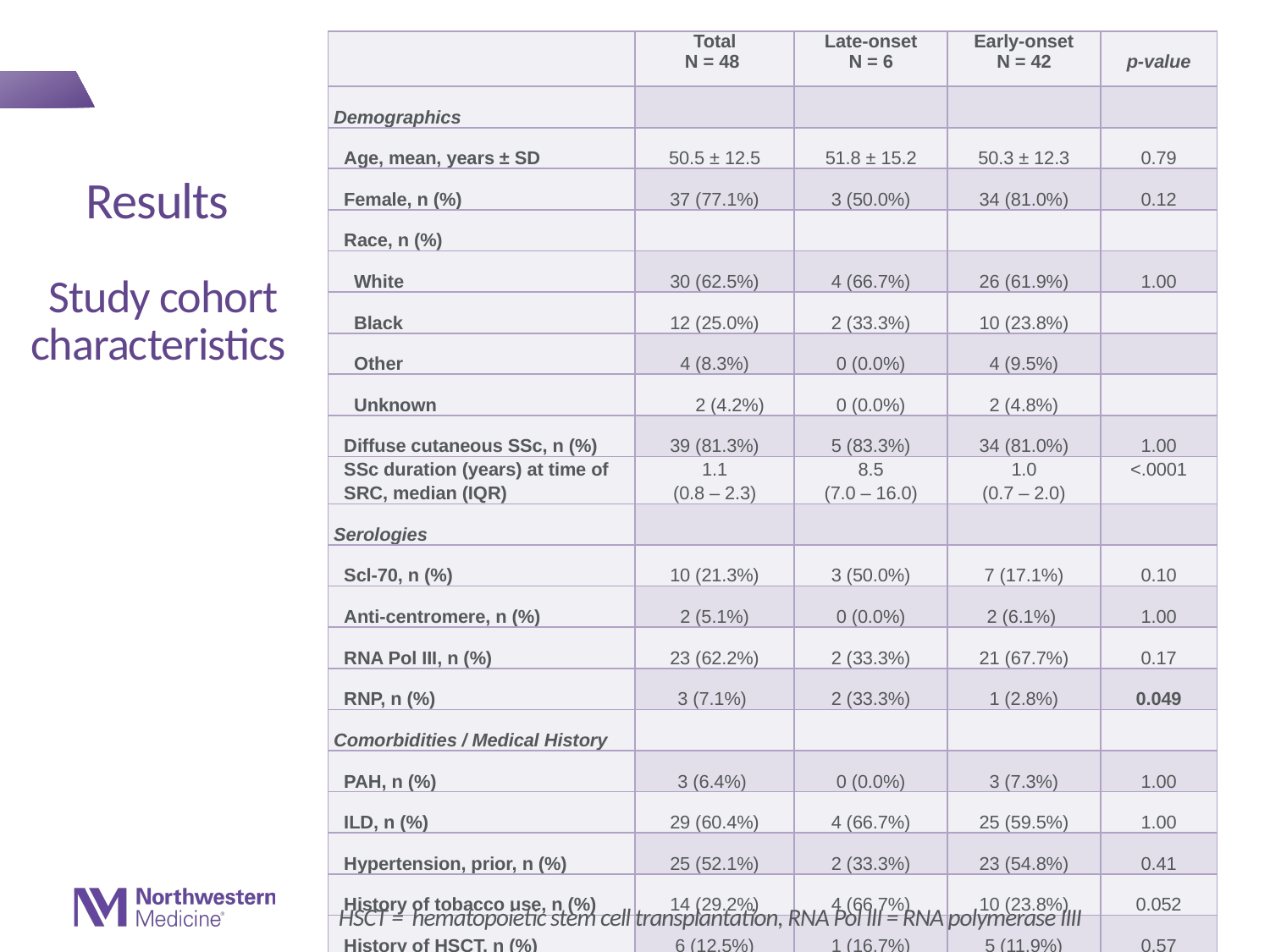

|  | Total N = 48 | Late-onset N = 6 | Early-onset N = 42 | p-value |
| --- | --- | --- | --- | --- |
| Demographics |  |  |  |  |
| Age, mean, years ± SD | 50.5 ± 12.5 | 51.8 ± 15.2 | 50.3 ± 12.3 | 0.79 |
| Female, n (%) | 37 (77.1%) | 3 (50.0%) | 34 (81.0%) | 0.12 |
| Race, n (%) |  |  |  |  |
| White | 30 (62.5%) | 4 (66.7%) | 26 (61.9%) | 1.00 |
| Black | 12 (25.0%) | 2 (33.3%) | 10 (23.8%) |  |
| Other | 4 (8.3%) | 0 (0.0%) | 4 (9.5%) |  |
| Unknown | 2 (4.2%) | 0 (0.0%) | 2 (4.8%) |  |
| Diffuse cutaneous SSc, n (%) | 39 (81.3%) | 5 (83.3%) | 34 (81.0%) | 1.00 |
| SSc duration (years) at time of SRC, median (IQR) | 1.1 (0.8 – 2.3) | 8.5 (7.0 – 16.0) | 1.0 (0.7 – 2.0) | <.0001 |
| Serologies |  |  |  |  |
| Scl-70, n (%) | 10 (21.3%) | 3 (50.0%) | 7 (17.1%) | 0.10 |
| Anti-centromere, n (%) | 2 (5.1%) | 0 (0.0%) | 2 (6.1%) | 1.00 |
| RNA Pol III, n (%) | 23 (62.2%) | 2 (33.3%) | 21 (67.7%) | 0.17 |
| RNP, n (%) | 3 (7.1%) | 2 (33.3%) | 1 (2.8%) | 0.049 |
| Comorbidities / Medical History |  |  |  |  |
| PAH, n (%) | 3 (6.4%) | 0 (0.0%) | 3 (7.3%) | 1.00 |
| ILD, n (%) | 29 (60.4%) | 4 (66.7%) | 25 (59.5%) | 1.00 |
| Hypertension, prior, n (%) | 25 (52.1%) | 2 (33.3%) | 23 (54.8%) | 0.41 |
| History of tobacco use, n (%) | 14 (29.2%) | 4 (66.7%) | 10 (23.8%) | 0.052 |
| History of HSCT, n (%) | 6 (12.5%) | 1 (16.7%) | 5 (11.9%) | 0.57 |
# Results Study cohort characteristics

HSCT =  hematopoietic stem cell transplantation, RNA Pol III = RNA polymerase IIII